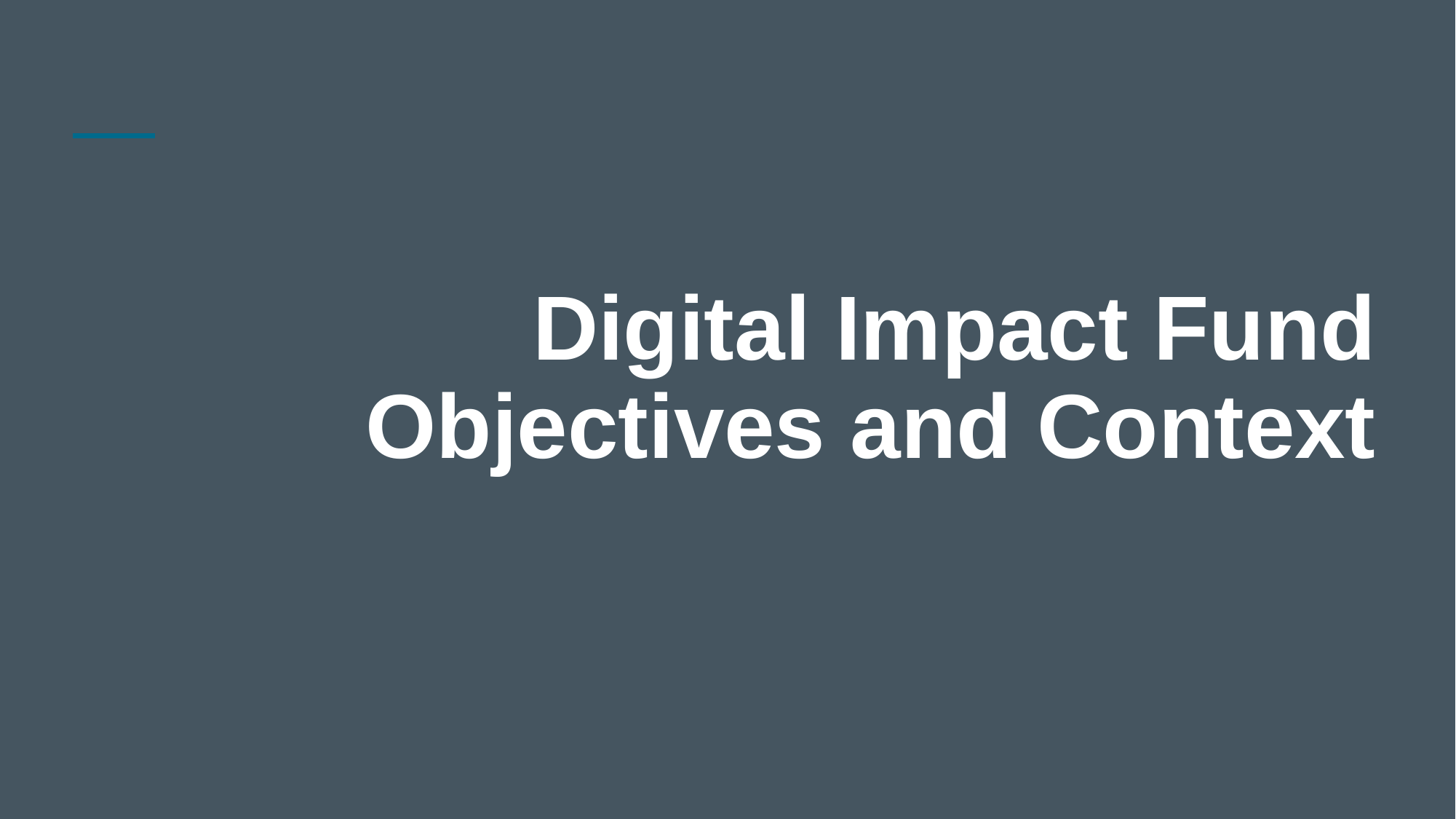

# Digital Impact Fund Objectives and Context